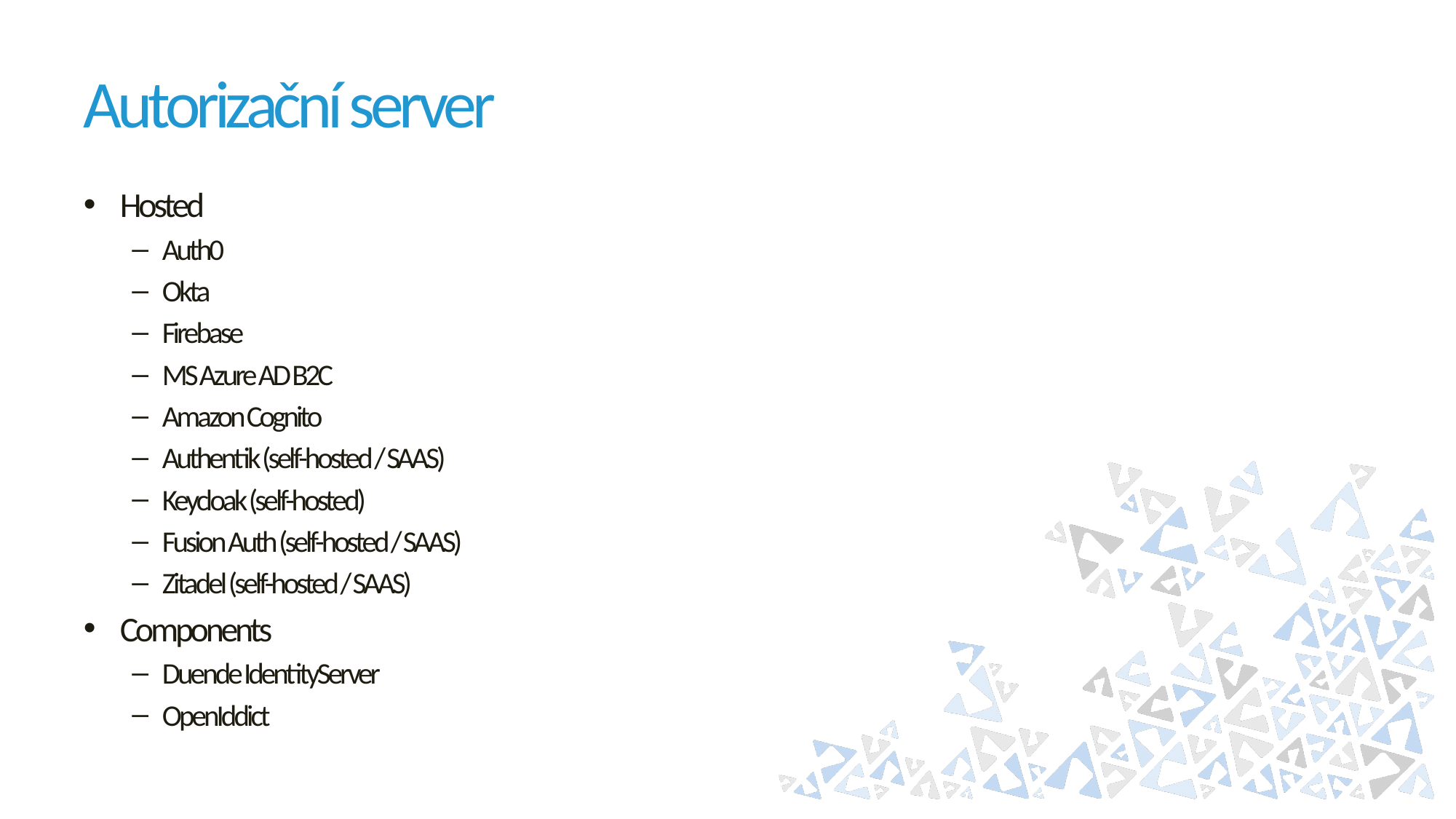

# Autorizační server
Hosted
Auth0
Okta
Firebase
MS Azure AD B2C
Amazon Cognito
Authentik (self-hosted / SAAS)
Keycloak (self-hosted)
Fusion Auth (self-hosted / SAAS)
Zitadel (self-hosted / SAAS)
Components
Duende IdentityServer
OpenIddict